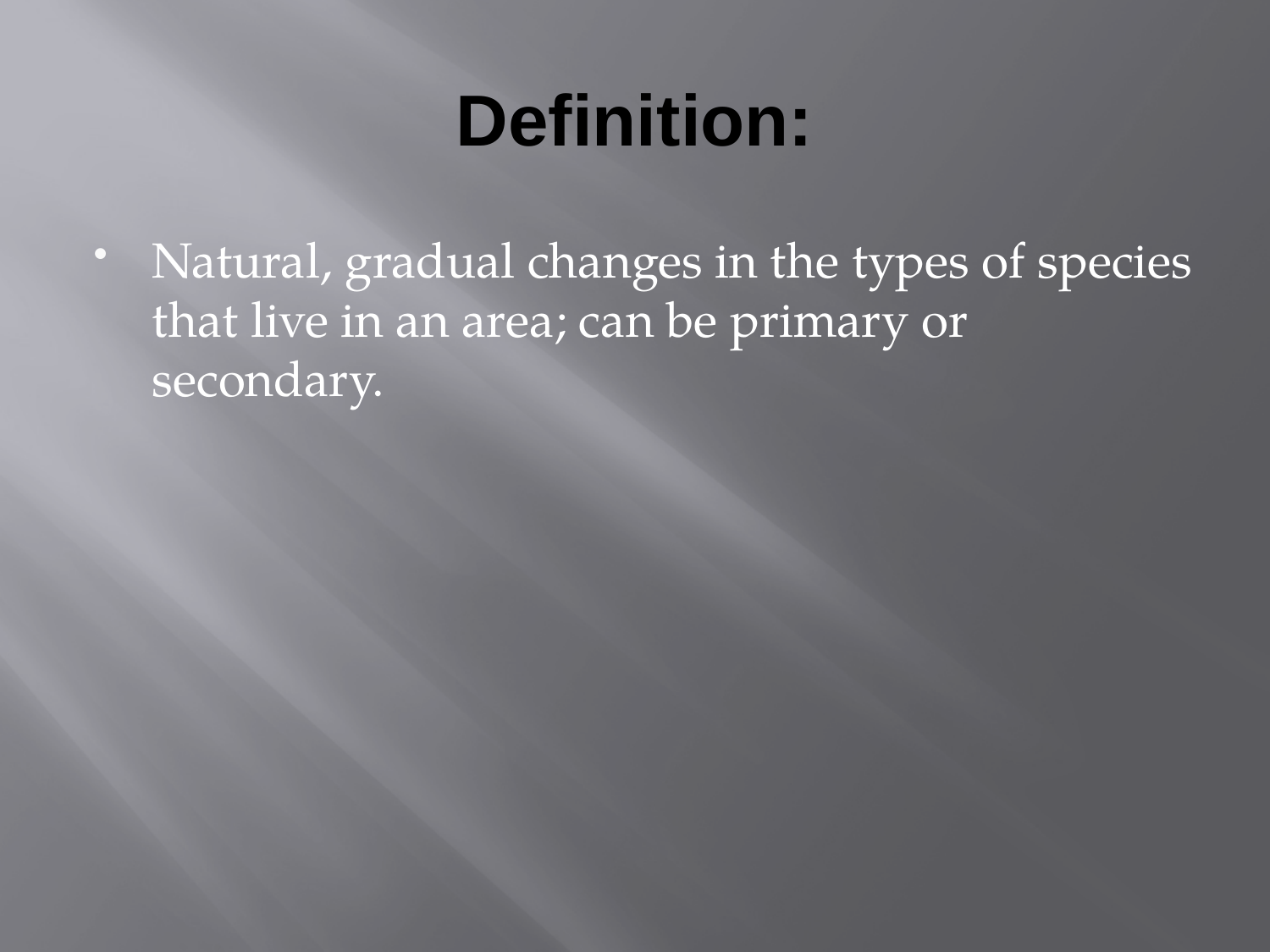

# Definition:
Natural, gradual changes in the types of species that live in an area; can be primary or secondary.